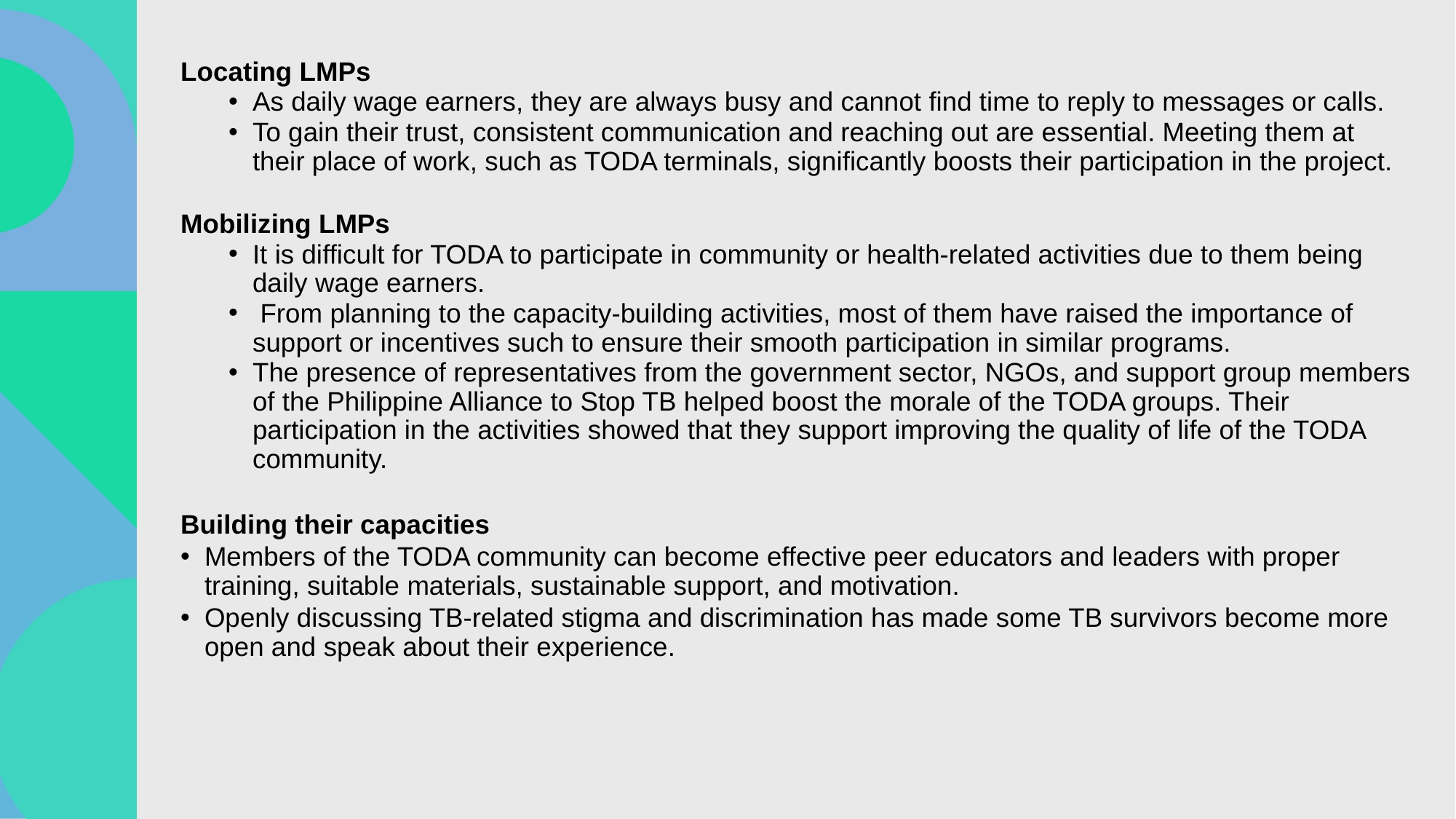

Locating LMPs
As daily wage earners, they are always busy and cannot find time to reply to messages or calls.
To gain their trust, consistent communication and reaching out are essential. Meeting them at their place of work, such as TODA terminals, significantly boosts their participation in the project.

Mobilizing LMPs
It is difficult for TODA to participate in community or health-related activities due to them being daily wage earners.
 From planning to the capacity-building activities, most of them have raised the importance of support or incentives such to ensure their smooth participation in similar programs.
The presence of representatives from the government sector, NGOs, and support group members of the Philippine Alliance to Stop TB helped boost the morale of the TODA groups. Their participation in the activities showed that they support improving the quality of life of the TODA community.

Building their capacities
Members of the TODA community can become effective peer educators and leaders with proper training, suitable materials, sustainable support, and motivation.
Openly discussing TB-related stigma and discrimination has made some TB survivors become more open and speak about their experience.